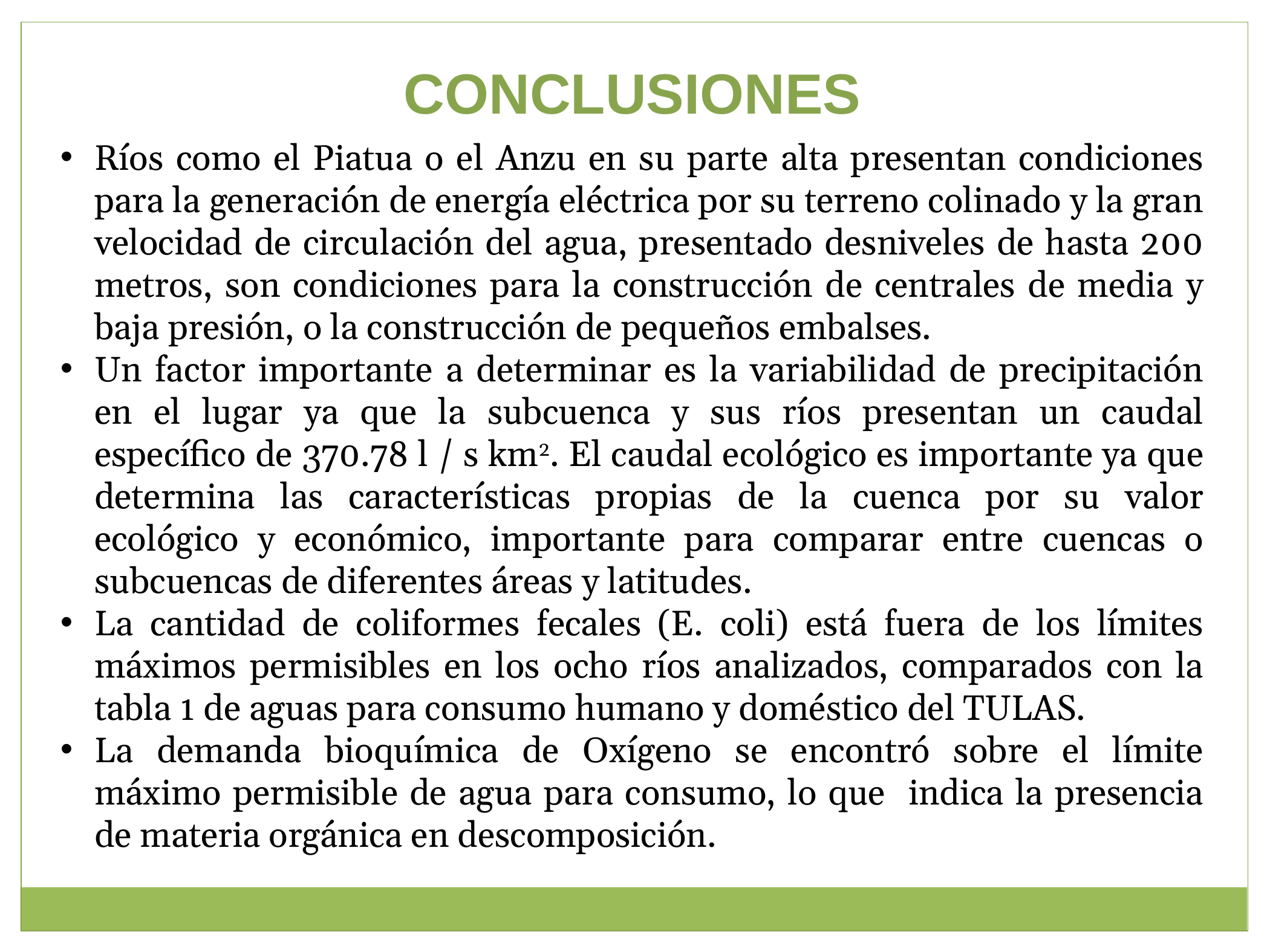

CONCLUSIONES
Ríos como el Piatua o el Anzu en su parte alta presentan condiciones para la generación de energía eléctrica por su terreno colinado y la gran velocidad de circulación del agua, presentado desniveles de hasta 200 metros, son condiciones para la construcción de centrales de media y baja presión, o la construcción de pequeños embalses.
Un factor importante a determinar es la variabilidad de precipitación en el lugar ya que la subcuenca y sus ríos presentan un caudal específico de 370.78 l / s km2. El caudal ecológico es importante ya que determina las características propias de la cuenca por su valor ecológico y económico, importante para comparar entre cuencas o subcuencas de diferentes áreas y latitudes.
La cantidad de coliformes fecales (E. coli) está fuera de los límites máximos permisibles en los ocho ríos analizados, comparados con la tabla 1 de aguas para consumo humano y doméstico del TULAS.
La demanda bioquímica de Oxígeno se encontró sobre el límite máximo permisible de agua para consumo, lo que  indica la presencia de materia orgánica en descomposición.